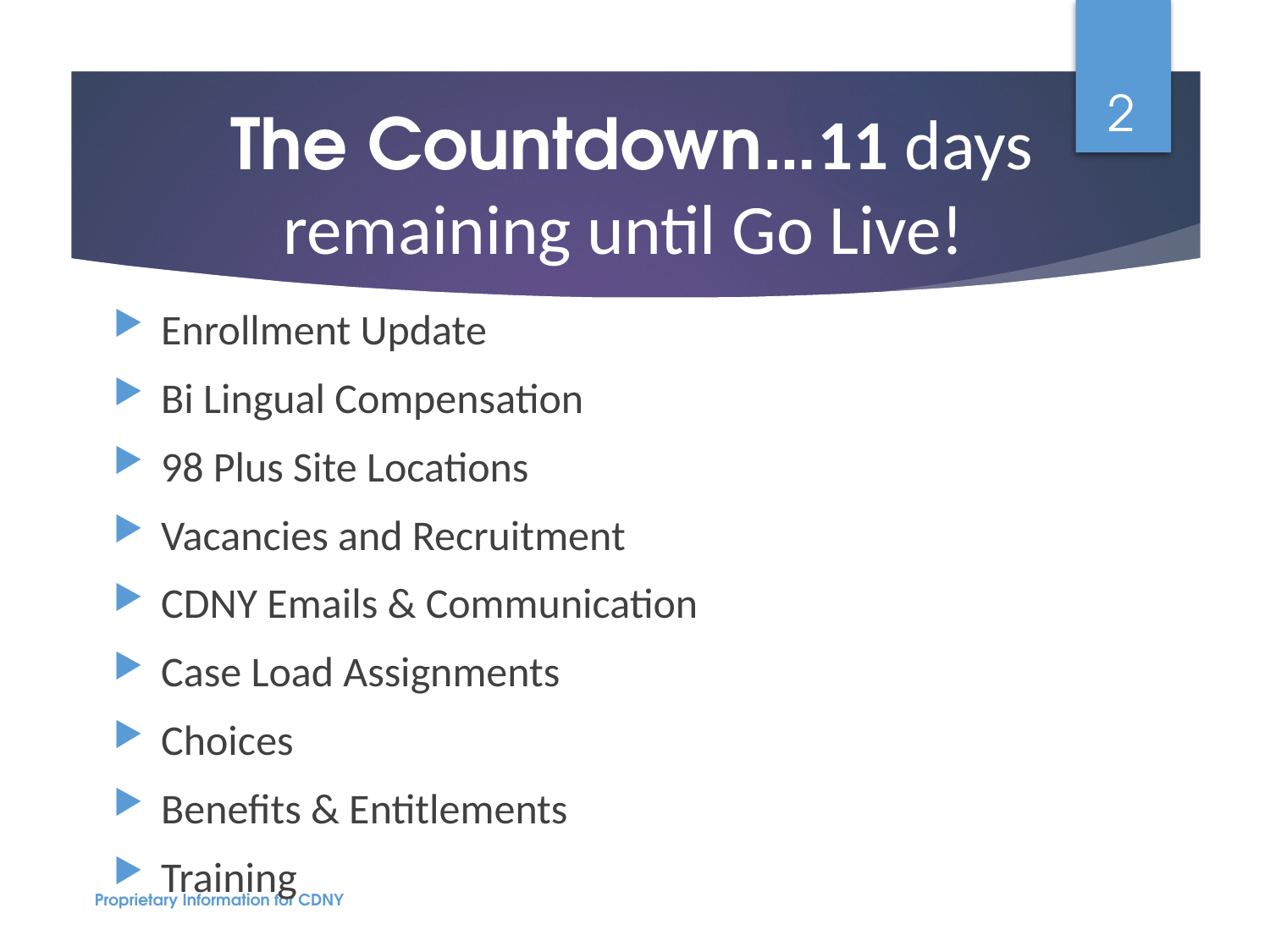

2
# The Countdown…11 days remaining until Go Live!
Enrollment Update
Bi Lingual Compensation
98 Plus Site Locations
Vacancies and Recruitment
CDNY Emails & Communication
Case Load Assignments
Choices
Benefits & Entitlements
Training

Proprietary Information for CDNY